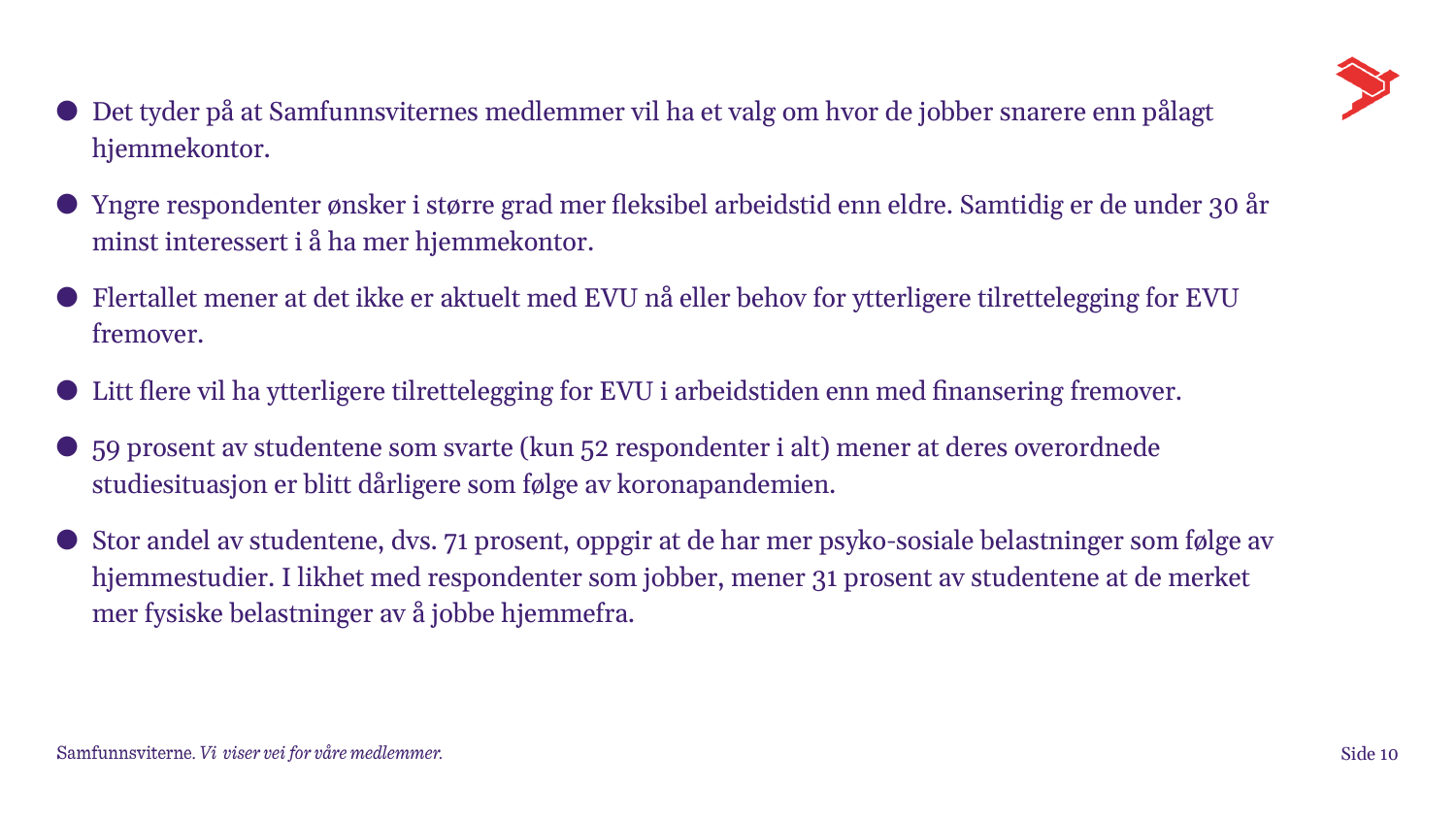

Det tyder på at Samfunnsviternes medlemmer vil ha et valg om hvor de jobber snarere enn pålagt hjemmekontor.
Yngre respondenter ønsker i større grad mer fleksibel arbeidstid enn eldre. Samtidig er de under 30 år minst interessert i å ha mer hjemmekontor.
Flertallet mener at det ikke er aktuelt med EVU nå eller behov for ytterligere tilrettelegging for EVU fremover.
Litt flere vil ha ytterligere tilrettelegging for EVU i arbeidstiden enn med finansering fremover.
59 prosent av studentene som svarte (kun 52 respondenter i alt) mener at deres overordnede studiesituasjon er blitt dårligere som følge av koronapandemien.
Stor andel av studentene, dvs. 71 prosent, oppgir at de har mer psyko-sosiale belastninger som følge av hjemmestudier. I likhet med respondenter som jobber, mener 31 prosent av studentene at de merket mer fysiske belastninger av å jobbe hjemmefra.

Side 10